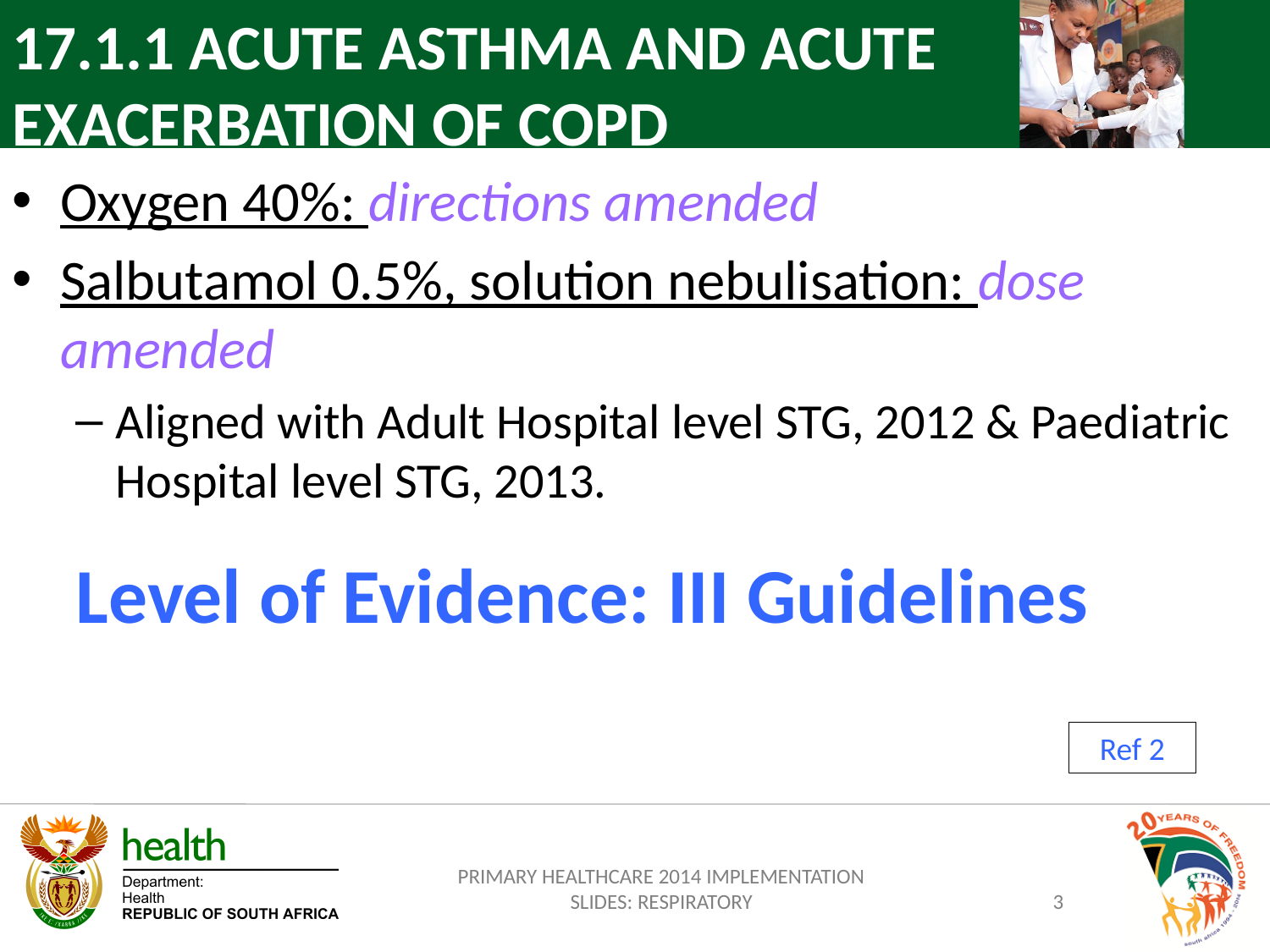

17.1.1 ACUTE ASTHMA AND ACUTE EXACERBATION OF COPD
Oxygen 40%: directions amended
Salbutamol 0.5%, solution nebulisation: dose amended
Aligned with Adult Hospital level STG, 2012 & Paediatric Hospital level STG, 2013.

Level of Evidence: III Guidelines

Ref 2
PRIMARY HEALTHCARE 2014 IMPLEMENTATION SLIDES: RESPIRATORY
3